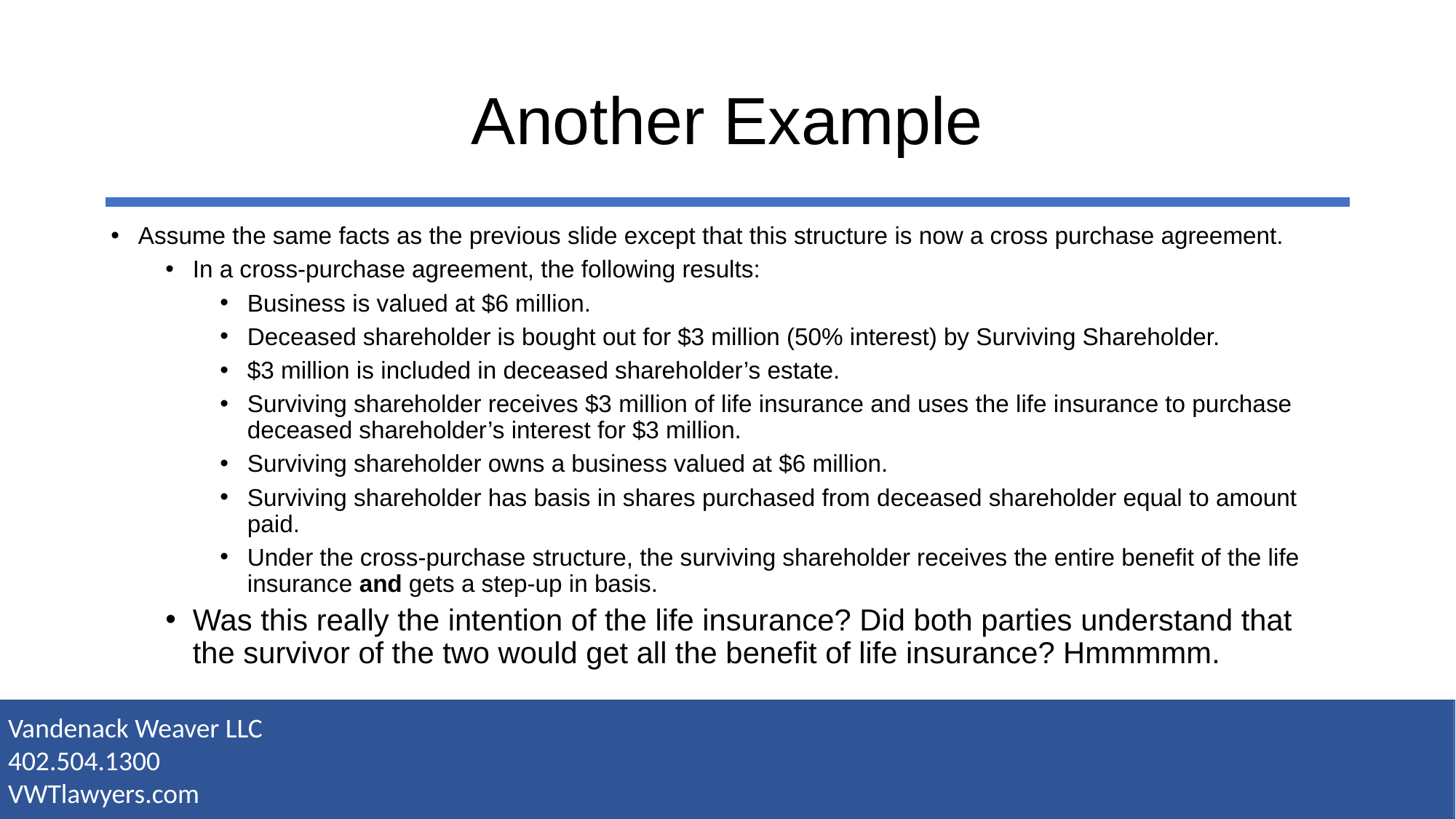

# Another Example
Assume the same facts as the previous slide except that this structure is now a cross purchase agreement.
In a cross-purchase agreement, the following results:
Business is valued at $6 million.
Deceased shareholder is bought out for $3 million (50% interest) by Surviving Shareholder.
$3 million is included in deceased shareholder’s estate.
Surviving shareholder receives $3 million of life insurance and uses the life insurance to purchase deceased shareholder’s interest for $3 million.
Surviving shareholder owns a business valued at $6 million.
Surviving shareholder has basis in shares purchased from deceased shareholder equal to amount paid.
Under the cross-purchase structure, the surviving shareholder receives the entire benefit of the life insurance and gets a step-up in basis.
Was this really the intention of the life insurance? Did both parties understand that the survivor of the two would get all the benefit of life insurance? Hmmmmm.

Vandenack Weaver LLC
402.504.1300
VWTlawyers.com